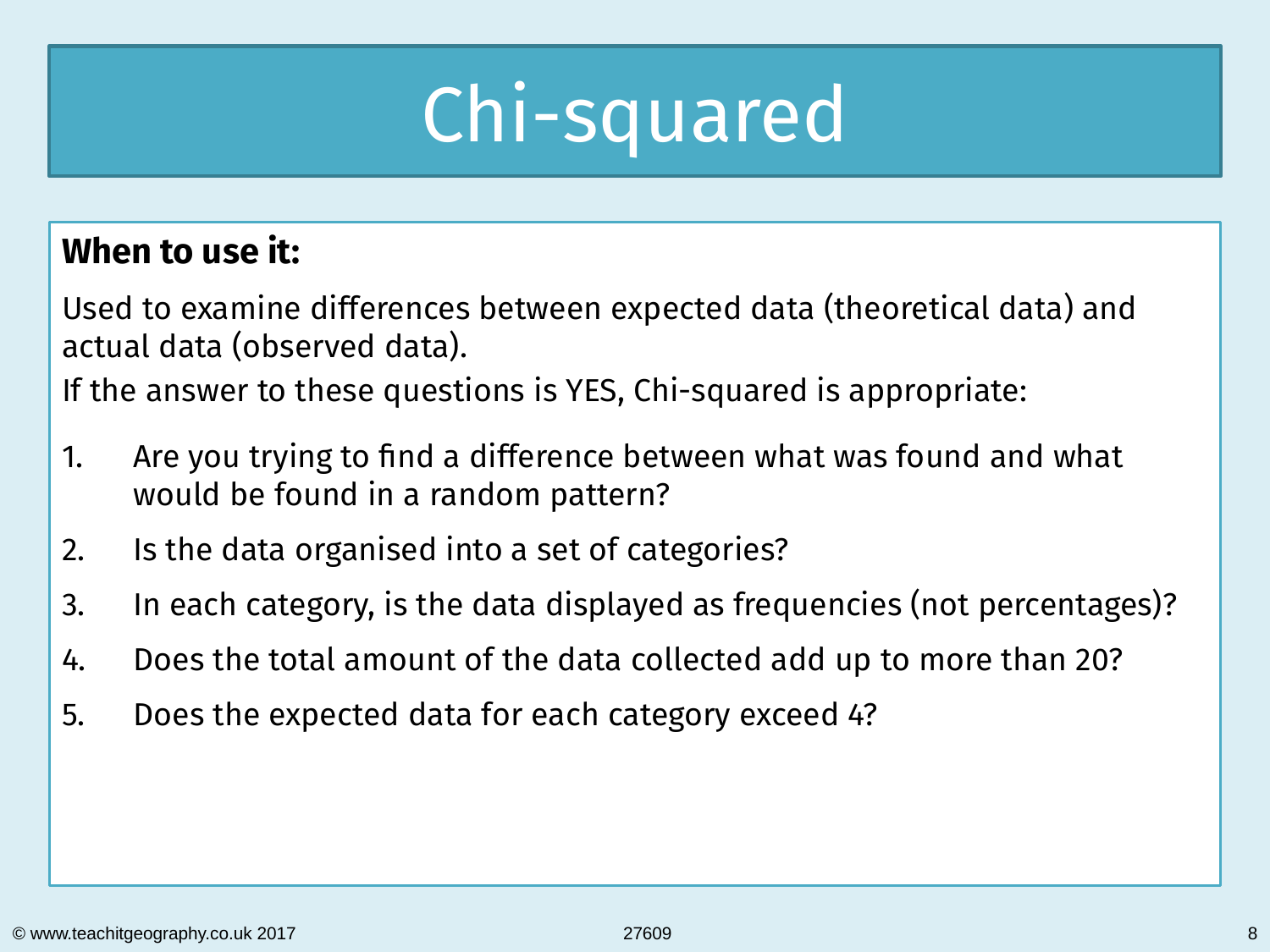

Chi-squared
When to use it:
Used to examine differences between expected data (theoretical data) and actual data (observed data).
If the answer to these questions is YES, Chi-squared is appropriate:
Are you trying to find a difference between what was found and what would be found in a random pattern?
Is the data organised into a set of categories?
In each category, is the data displayed as frequencies (not percentages)?
Does the total amount of the data collected add up to more than 20?
Does the expected data for each category exceed 4?